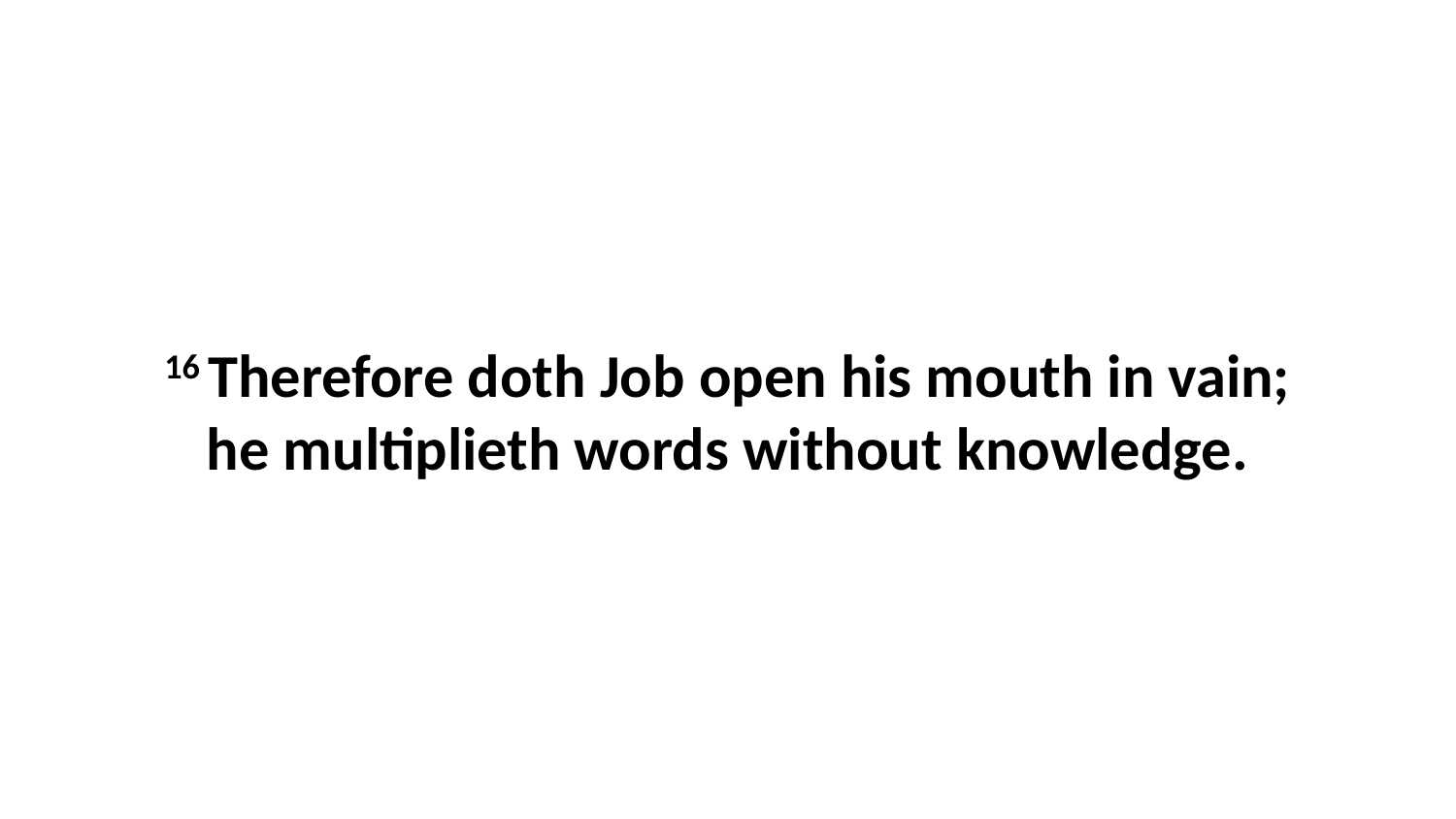

16 Therefore doth Job open his mouth in vain; he multiplieth words without knowledge.